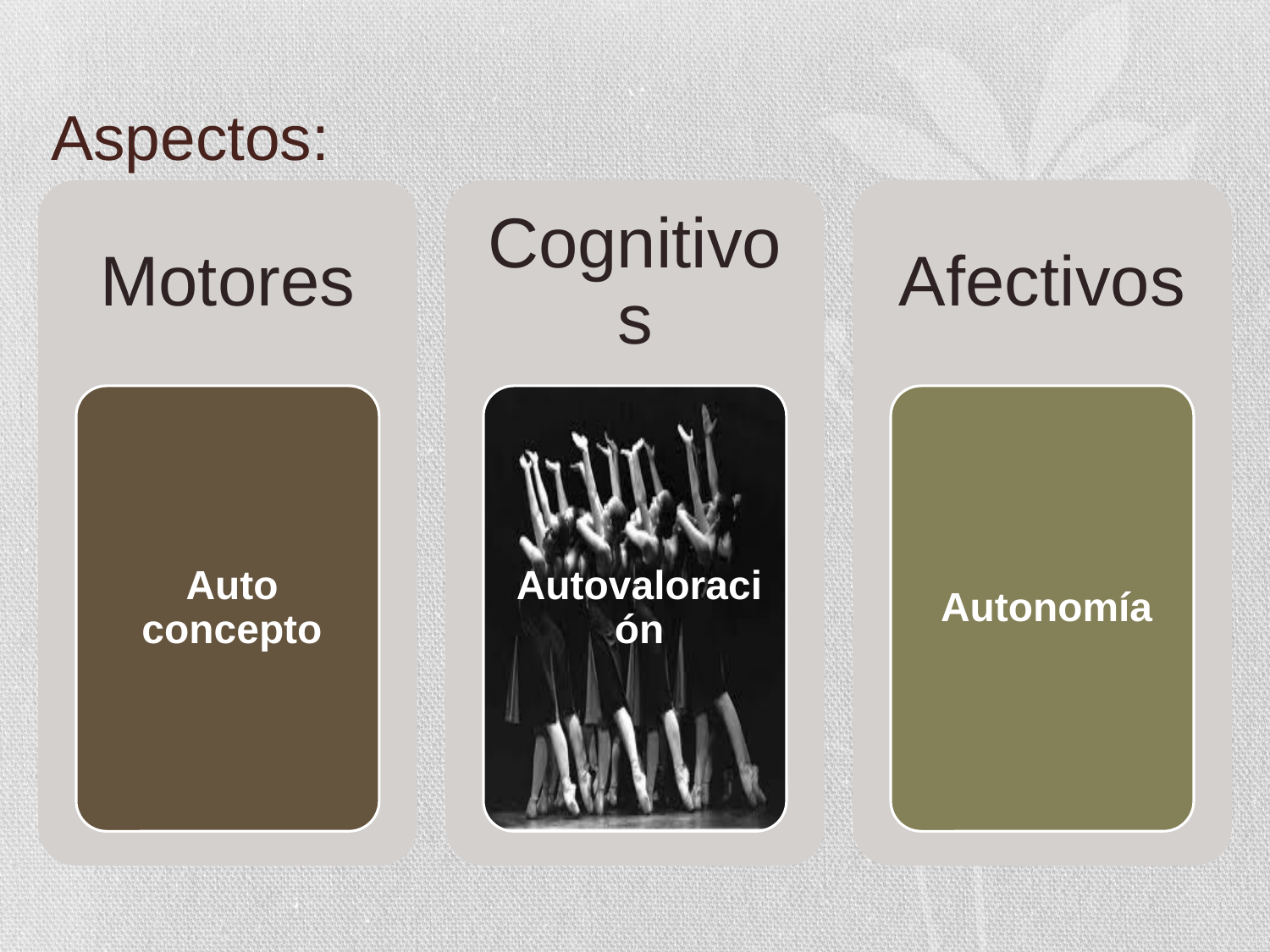

# Aspectos:
Motores
Auto concepto
Cognitivos
Autovaloración
Afectivos
Autonomía